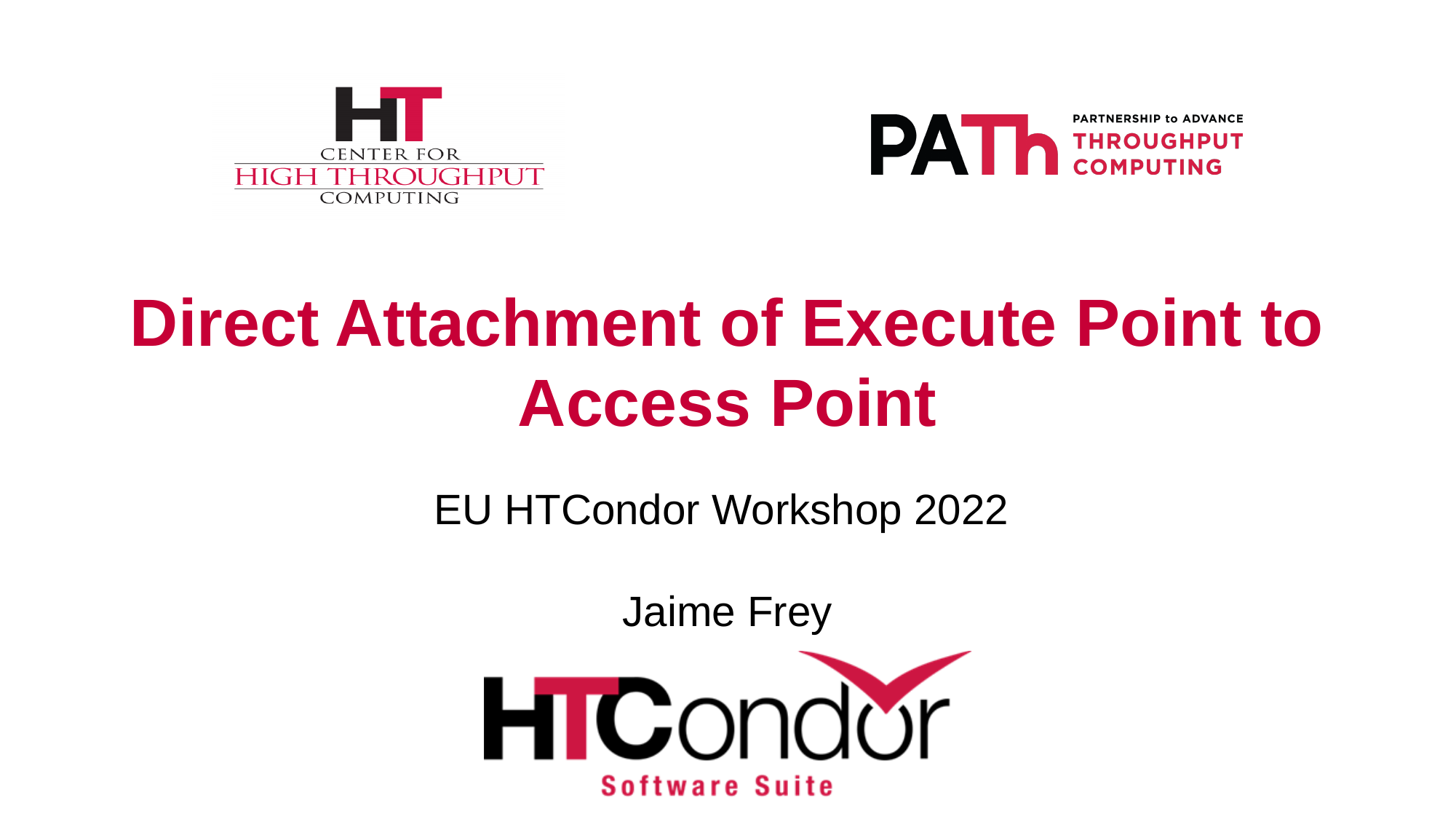

# Direct Attachment of Execute Point to Access Point
EU HTCondor Workshop 2022
Jaime Frey